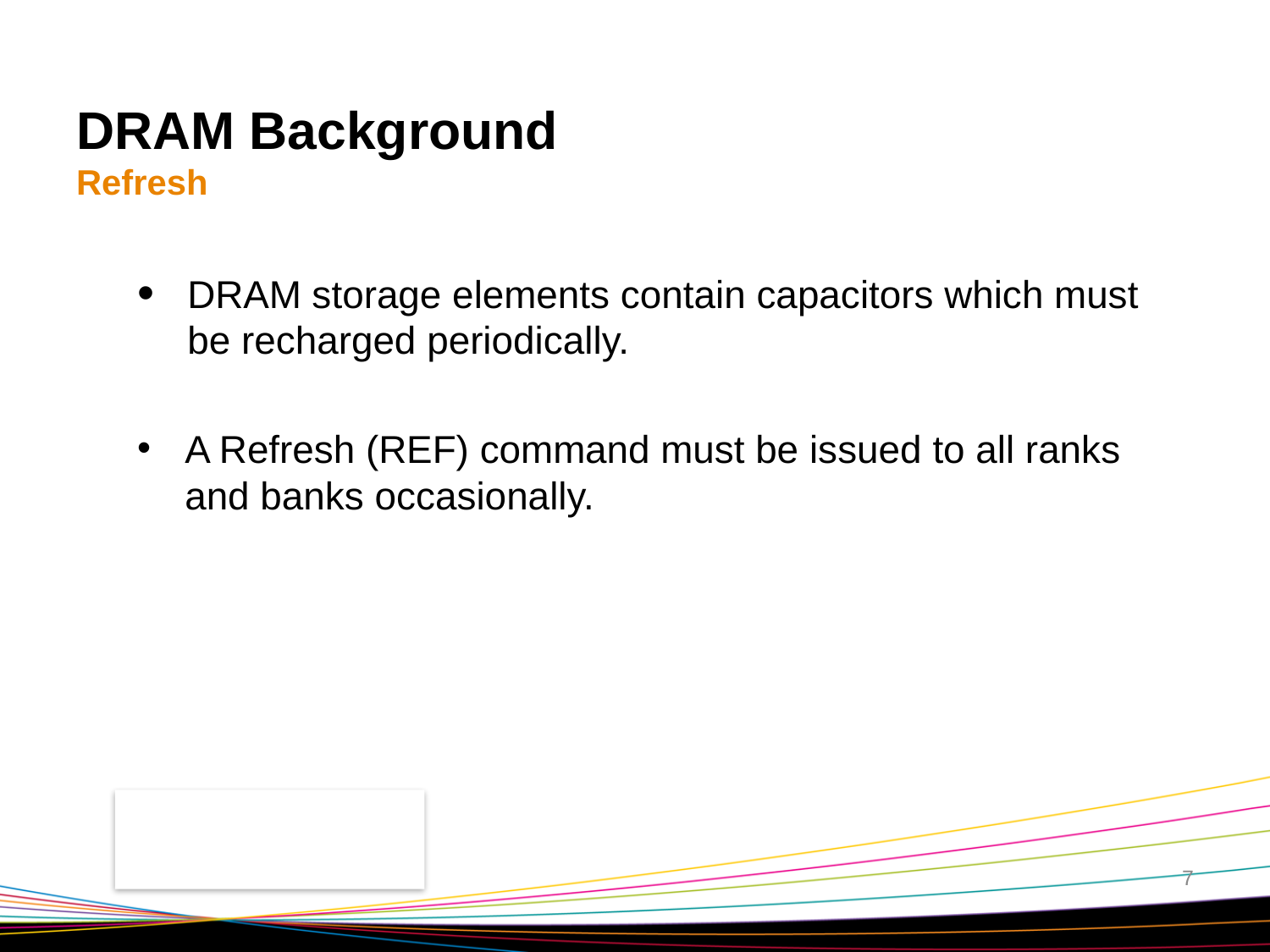

# DRAM Background Refresh
DRAM storage elements contain capacitors which must be recharged periodically.

A Refresh (REF) command must be issued to all ranks and banks occasionally.

7